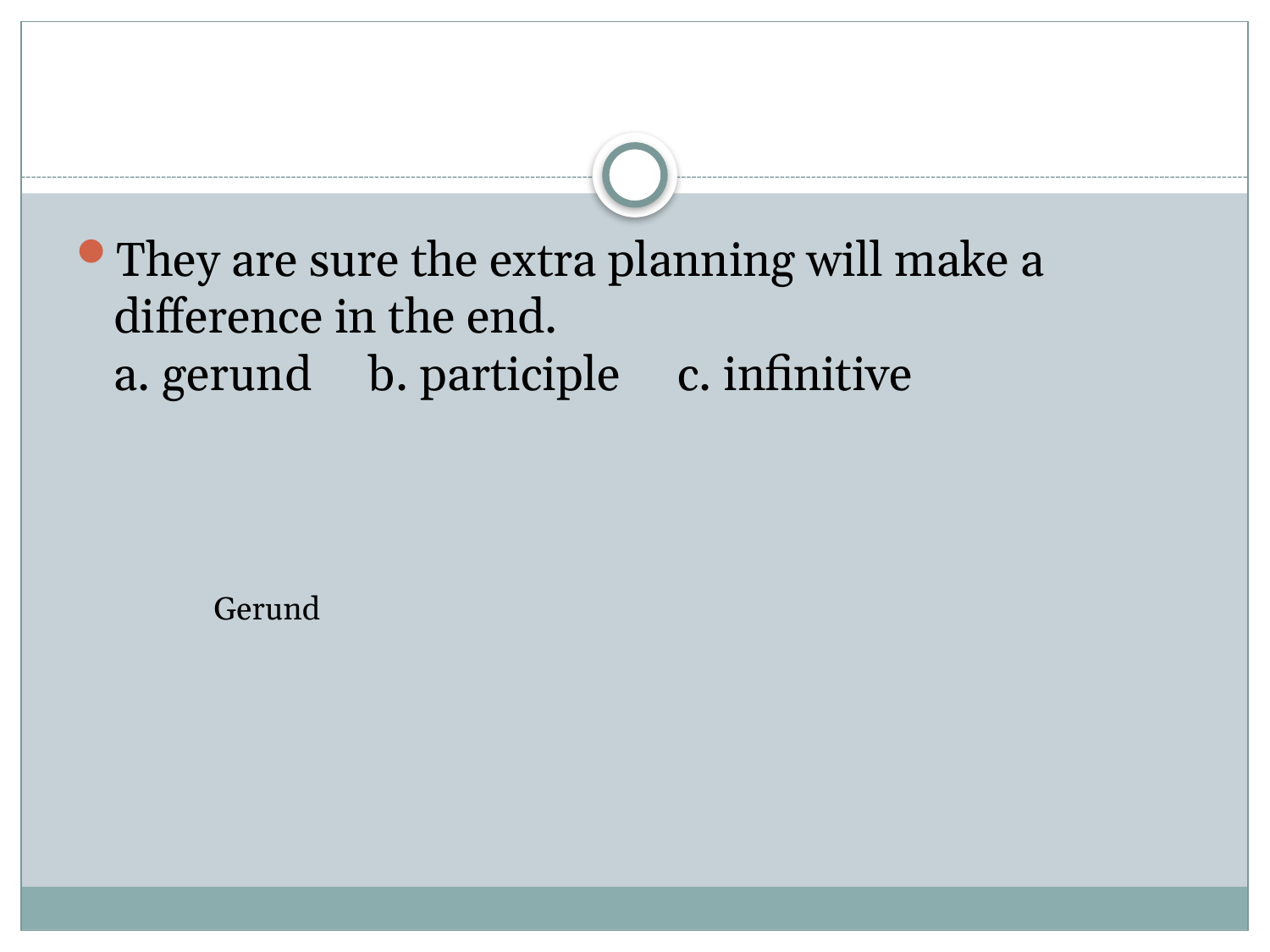

#
They are sure the extra planning will make a difference in the end.
a. gerund     b. participle     c. infinitive

Gerund